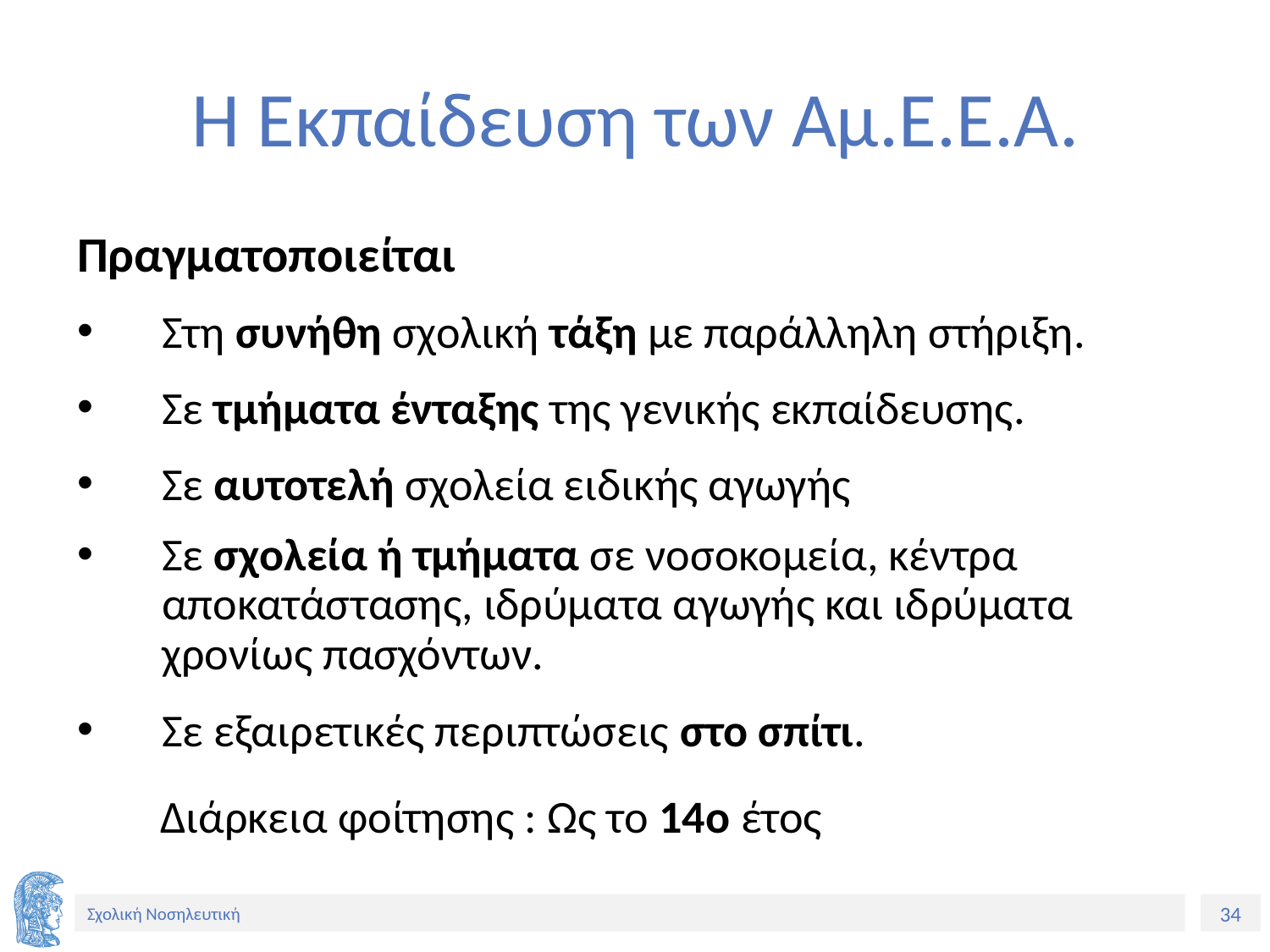

# Η Εκπαίδευση των Αμ.Ε.Ε.Α.
Πραγματοποιείται
Στη συνήθη σχολική τάξη με παράλληλη στήριξη.
Σε τμήματα ένταξης της γενικής εκπαίδευσης.
Σε αυτοτελή σχολεία ειδικής αγωγής
Σε σχολεία ή τμήματα σε νοσοκομεία, κέντρα αποκατάστασης, ιδρύματα αγωγής και ιδρύματα χρονίως πασχόντων.
Σε εξαιρετικές περιπτώσεις στο σπίτι.
        Διάρκεια φοίτησης : Ως το 14ο έτος